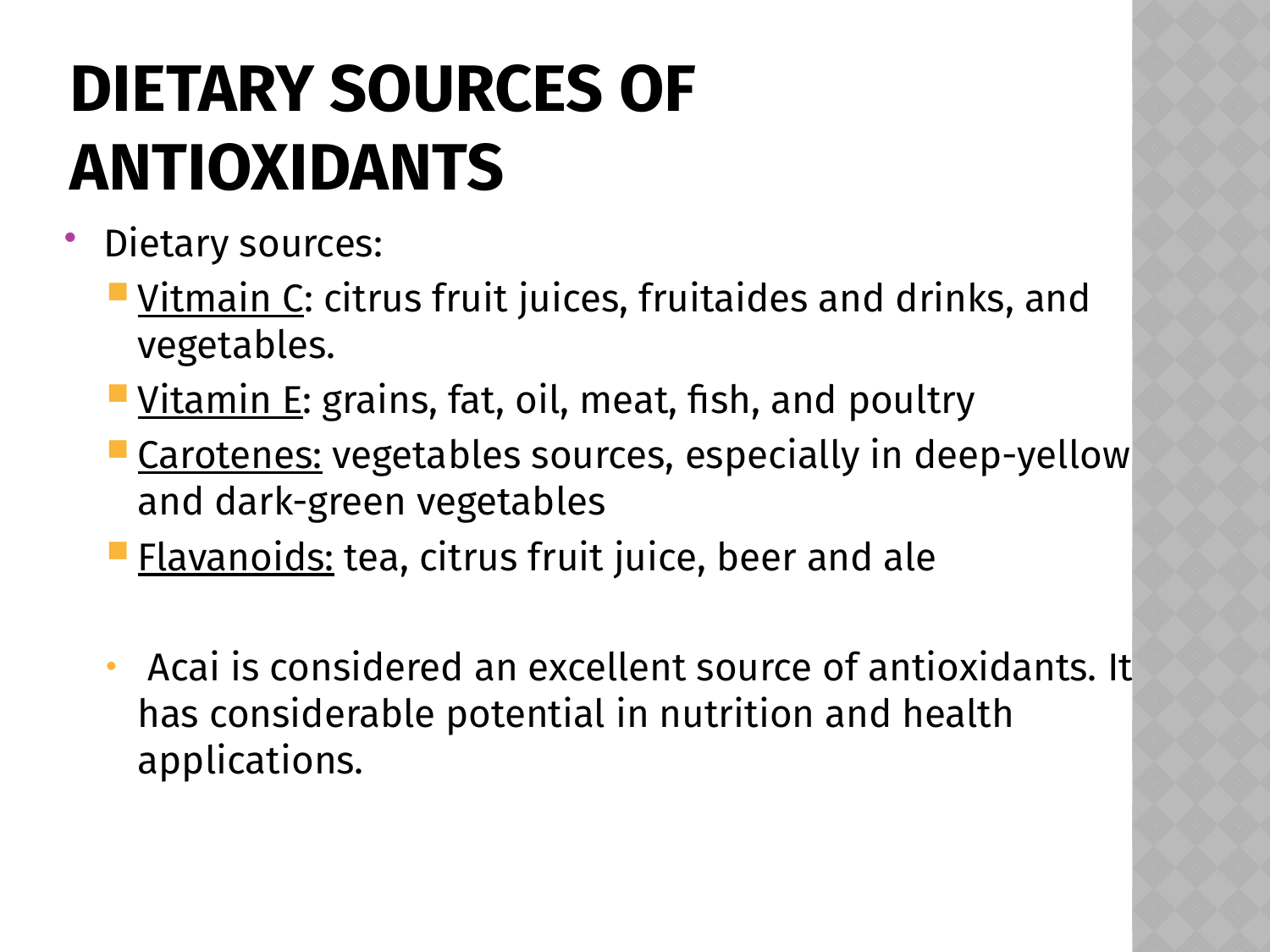

# Dietary Sources of Antioxidants
Dietary sources:
Vitmain C: citrus fruit juices, fruitaides and drinks, and vegetables.
Vitamin E: grains, fat, oil, meat, fish, and poultry
Carotenes: vegetables sources, especially in deep-yellow and dark-green vegetables
Flavanoids: tea, citrus fruit juice, beer and ale

 Acai is considered an excellent source of antioxidants. It has considerable potential in nutrition and health applications.